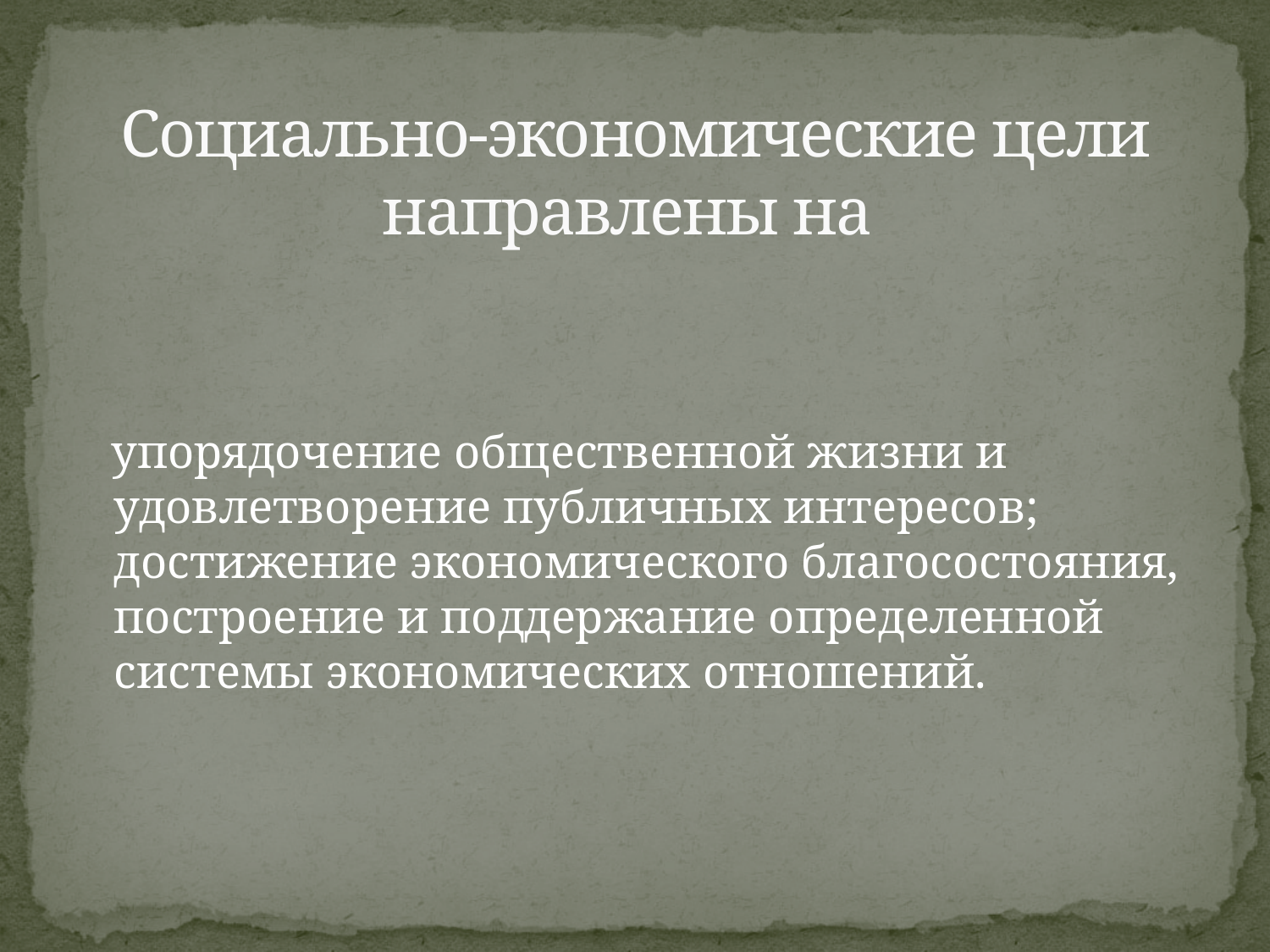

# Социально-экономические цели направлены на

   упорядочение общественной жизни и удовлетворение публичных интересов; достижение экономического благосостояния, построение и поддержание определенной системы экономических отношений.